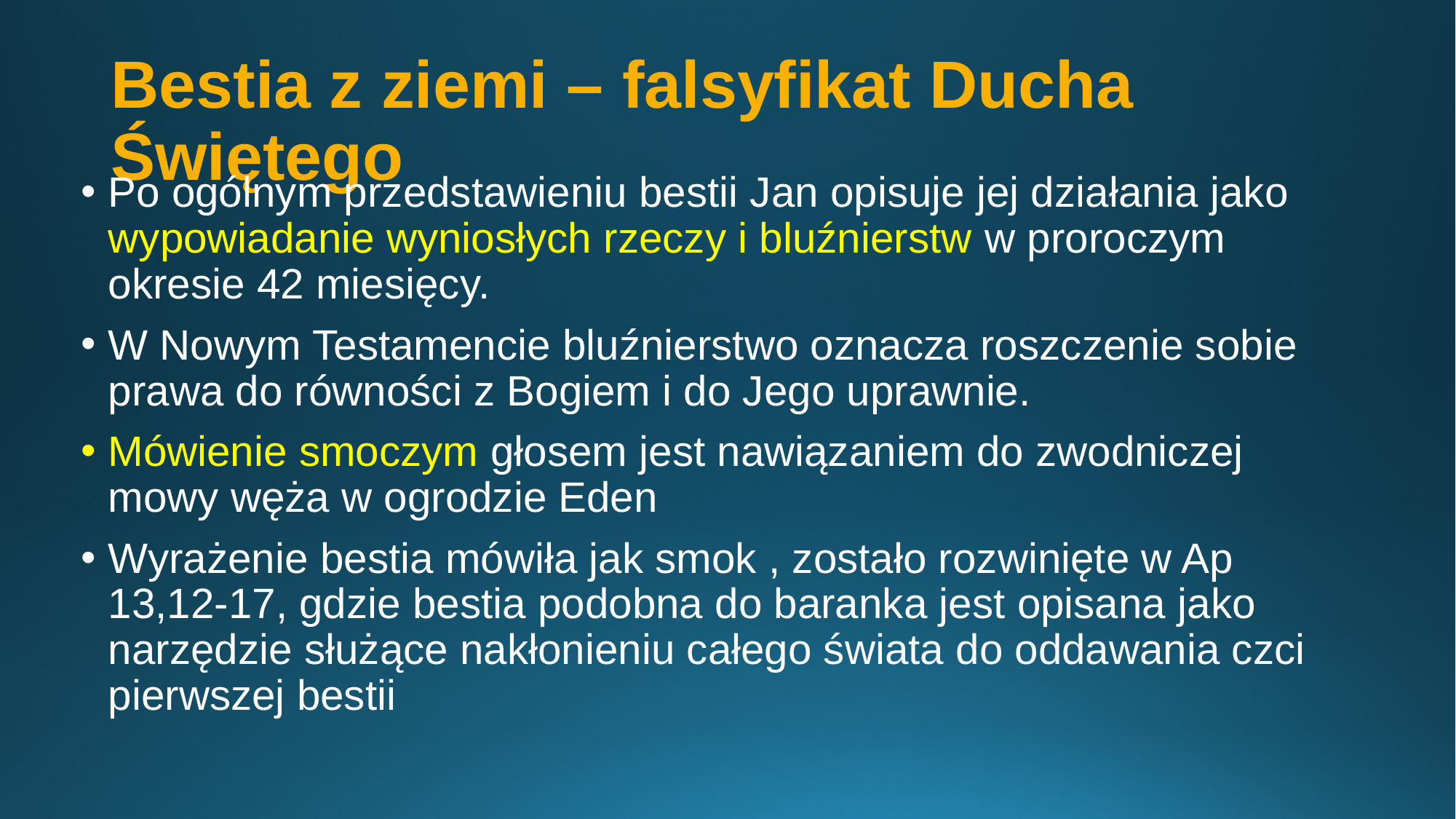

# ­­Bestia z ziemi – falsyfikat Ducha Świętego
Po ogólnym przedstawieniu bestii Jan opisuje jej działania jako wypowiadanie wyniosłych rzeczy i bluźnierstw w proroczym okresie 42 miesięcy.
W Nowym Testamencie bluźnierstwo oznacza roszczenie sobie prawa do równości z Bogiem i do Jego uprawnie.
Mówienie smoczym głosem jest nawiązaniem do zwodniczej mowy węża w ogrodzie Eden
Wyrażenie bestia mówiła jak smok , zostało rozwinięte w Ap 13,12-17, gdzie bestia podobna do baranka jest opisana jako narzędzie służące nakłonieniu całego świata do oddawania czci pierwszej bestii